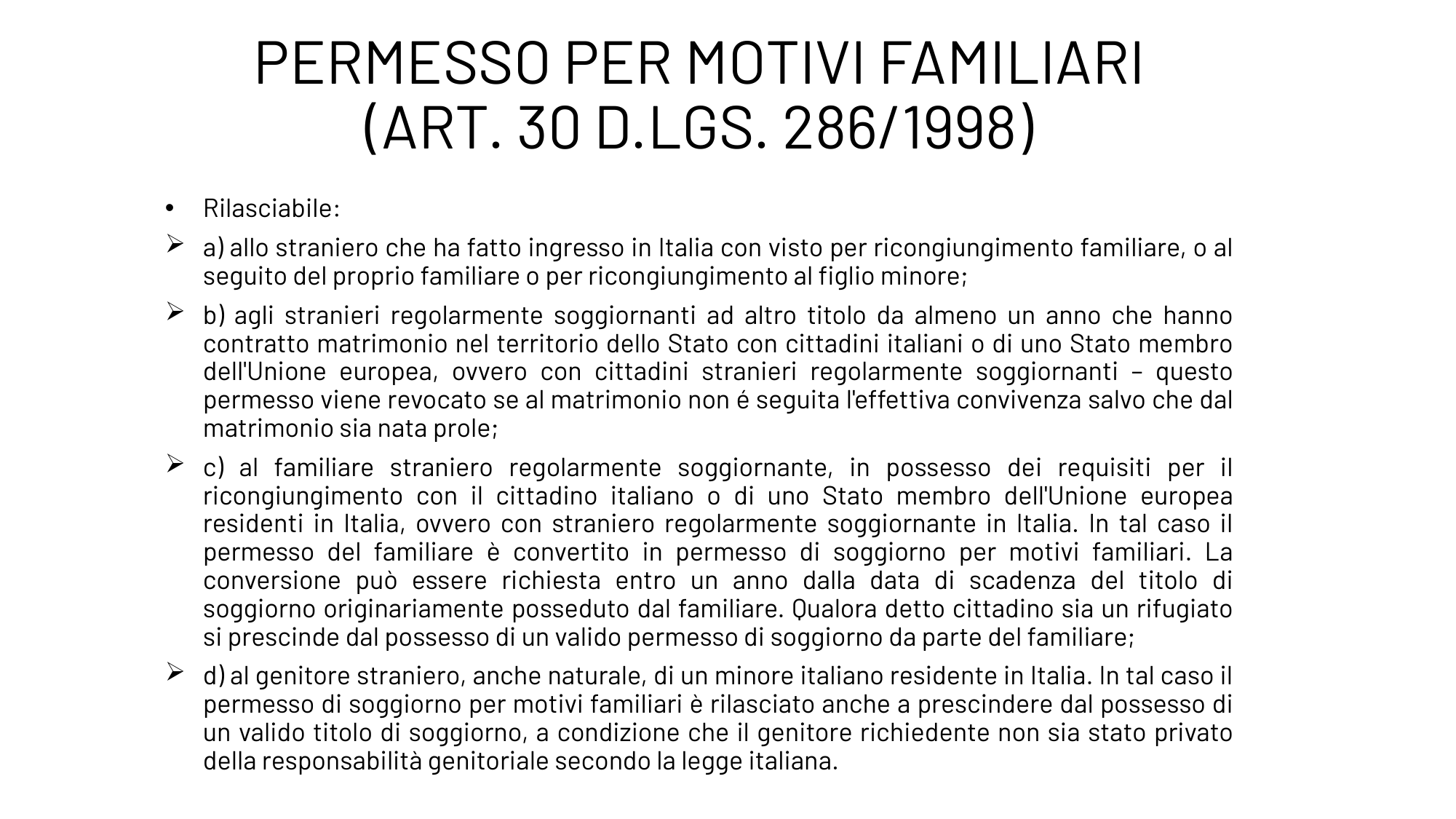

# PERMESSO PER MOTIVI FAMILIARI (ART. 30 D.LGS. 286/1998)
Rilasciabile:
a) allo straniero che ha fatto ingresso in Italia con visto per ricongiungimento familiare, o al seguito del proprio familiare o per ricongiungimento al figlio minore;
b) agli stranieri regolarmente soggiornanti ad altro titolo da almeno un anno che hanno contratto matrimonio nel territorio dello Stato con cittadini italiani o di uno Stato membro dell'Unione europea, ovvero con cittadini stranieri regolarmente soggiornanti – questo permesso viene revocato se al matrimonio non é seguita l'effettiva convivenza salvo che dal matrimonio sia nata prole;
c) al familiare straniero regolarmente soggiornante, in possesso dei requisiti per il ricongiungimento con il cittadino italiano o di uno Stato membro dell'Unione europea residenti in Italia, ovvero con straniero regolarmente soggiornante in Italia. In tal caso il permesso del familiare è convertito in permesso di soggiorno per motivi familiari. La conversione può essere richiesta entro un anno dalla data di scadenza del titolo di soggiorno originariamente posseduto dal familiare. Qualora detto cittadino sia un rifugiato si prescinde dal possesso di un valido permesso di soggiorno da parte del familiare;
d) al genitore straniero, anche naturale, di un minore italiano residente in Italia. In tal caso il permesso di soggiorno per motivi familiari è rilasciato anche a prescindere dal possesso di un valido titolo di soggiorno, a condizione che il genitore richiedente non sia stato privato della responsabilità genitoriale secondo la legge italiana.